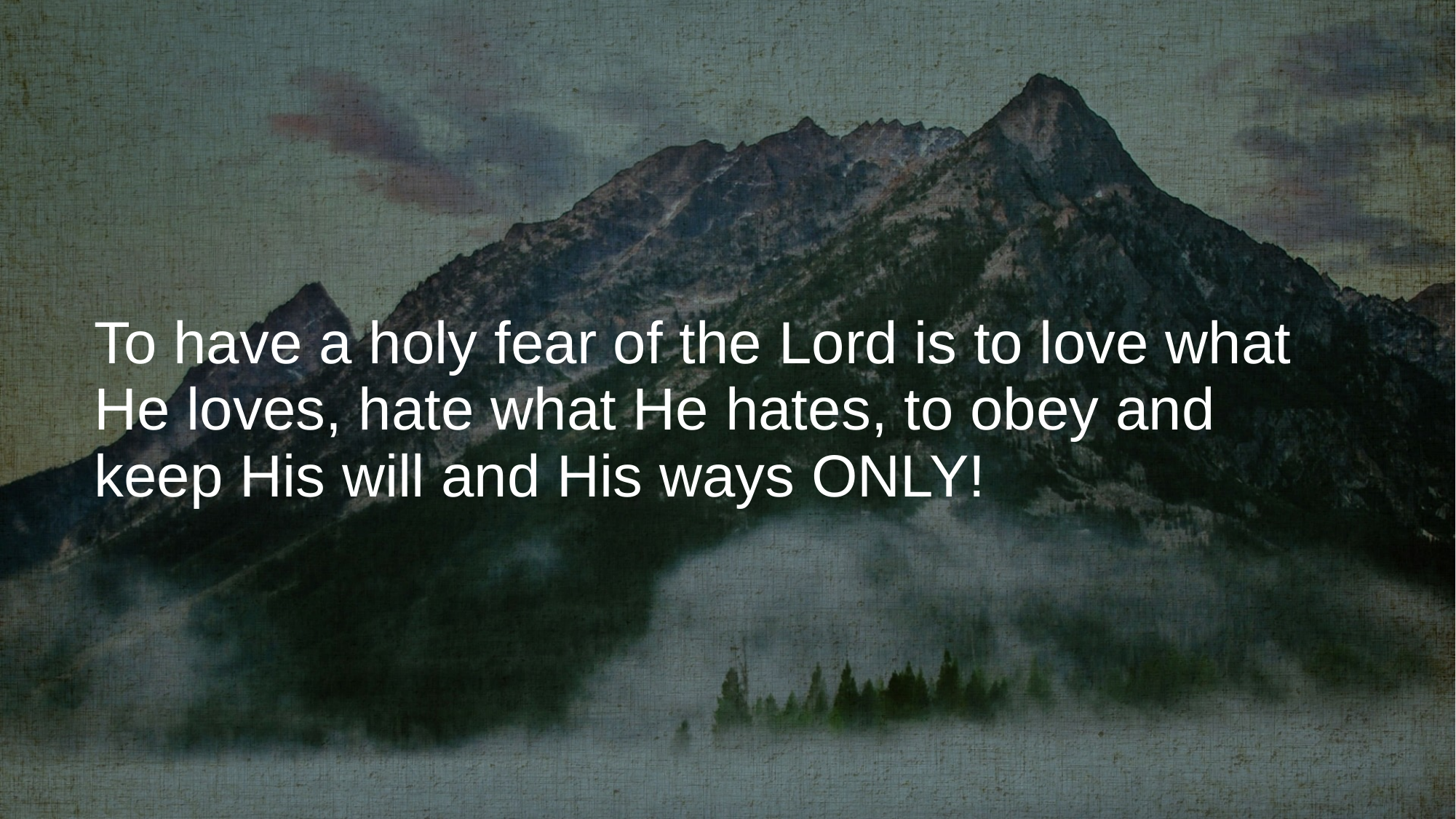

# To have a holy fear of the Lord is to love what He loves, hate what He hates, to obey and keep His will and His ways ONLY!